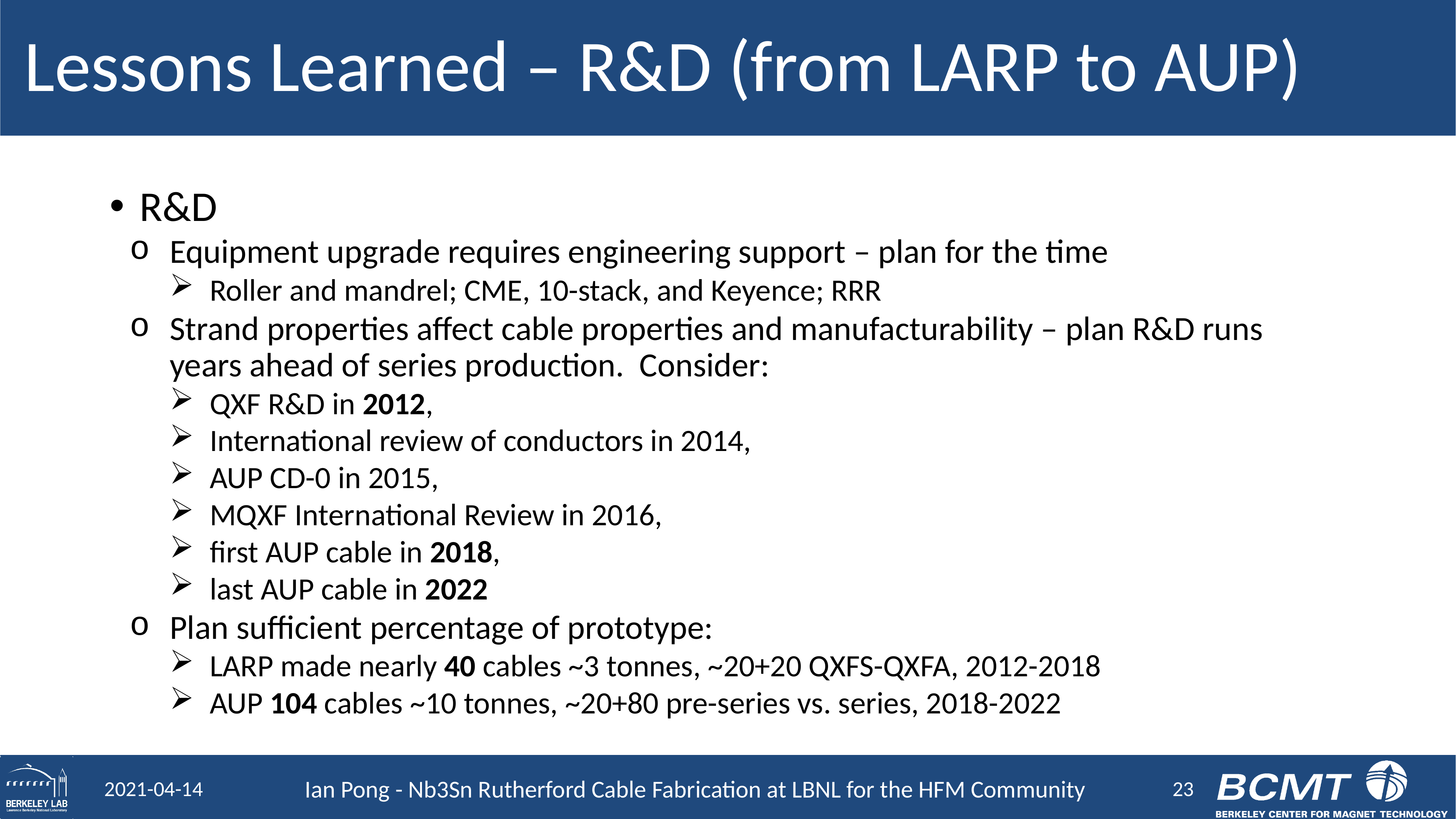

# Lessons Learned – R&D (from LARP to AUP)
R&D
Equipment upgrade requires engineering support – plan for the time
Roller and mandrel; CME, 10-stack, and Keyence; RRR
Strand properties affect cable properties and manufacturability – plan R&D runs years ahead of series production.  Consider:
QXF R&D in 2012,
International review of conductors in 2014,
AUP CD-0 in 2015,
MQXF International Review in 2016,
first AUP cable in 2018,
last AUP cable in 2022
Plan sufficient percentage of prototype:
LARP made nearly 40 cables ~3 tonnes, ~20+20 QXFS-QXFA, 2012-2018
AUP 104 cables ~10 tonnes, ~20+80 pre-series vs. series, 2018-2022

23
2021-04-14
Ian Pong - Nb3Sn Rutherford Cable Fabrication at LBNL for the HFM Community